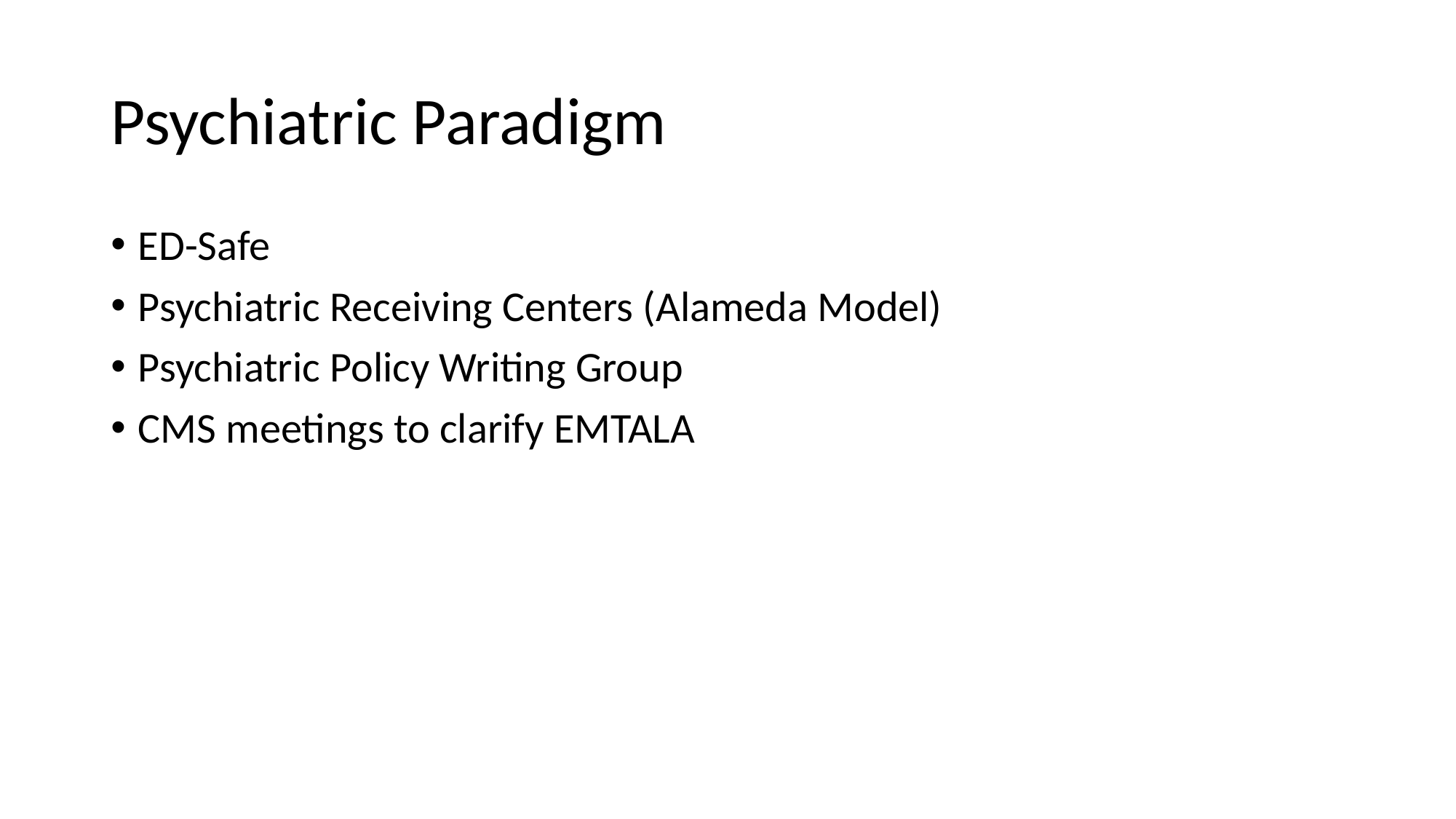

# Psychiatric Paradigm
ED-Safe
Psychiatric Receiving Centers (Alameda Model)
Psychiatric Policy Writing Group
CMS meetings to clarify EMTALA